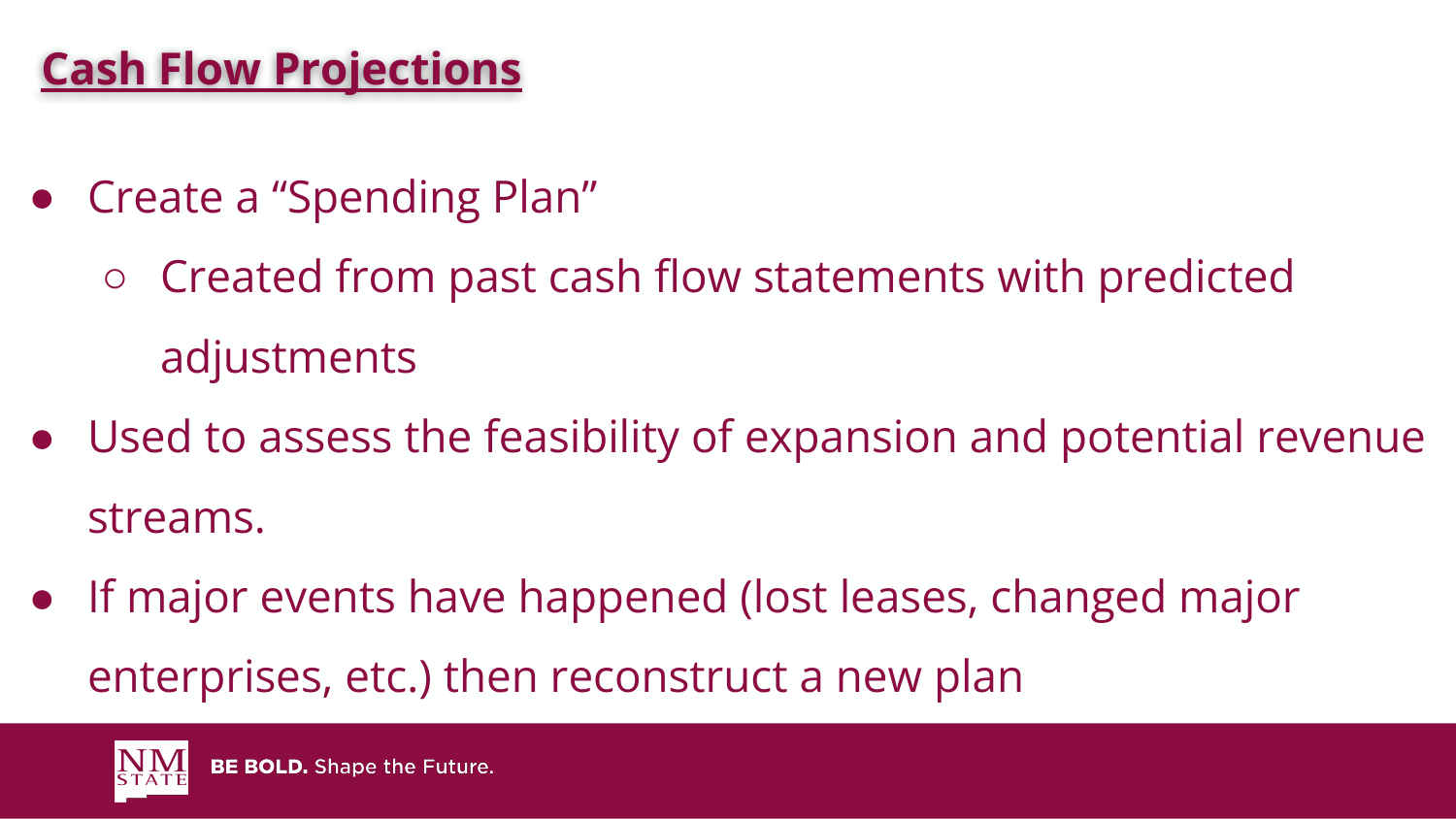

Cash Flow Projections
# Create a “Spending Plan”
Created from past cash flow statements with predicted adjustments
Used to assess the feasibility of expansion and potential revenue streams.
If major events have happened (lost leases, changed major enterprises, etc.) then reconstruct a new plan